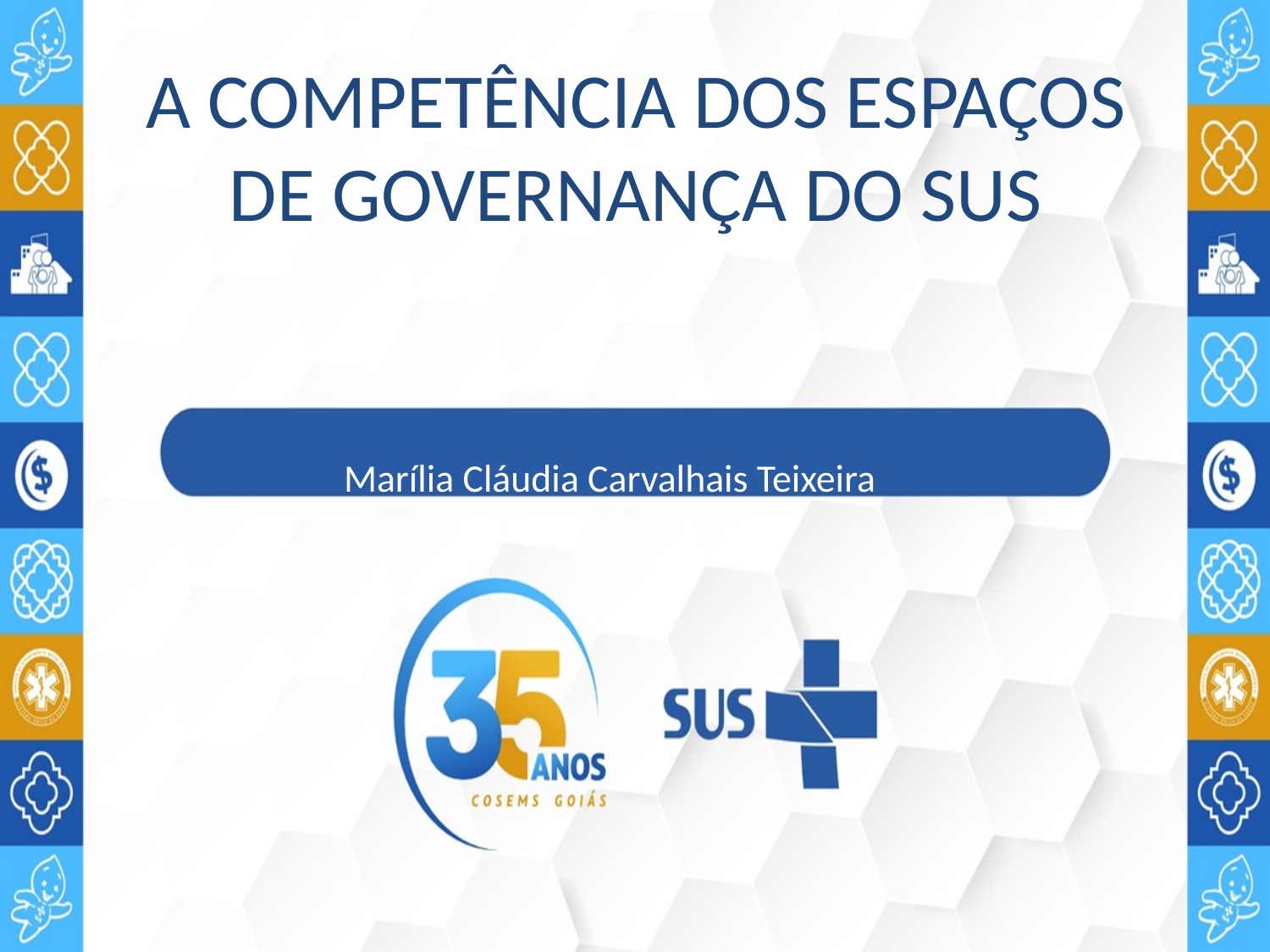

# A COMPETÊNCIA DOS ESPAÇOS DE GOVERNANÇA DO SUS
Marília Cláudia Carvalhais Teixeira
Assessora Jurídica COSEMS/GO